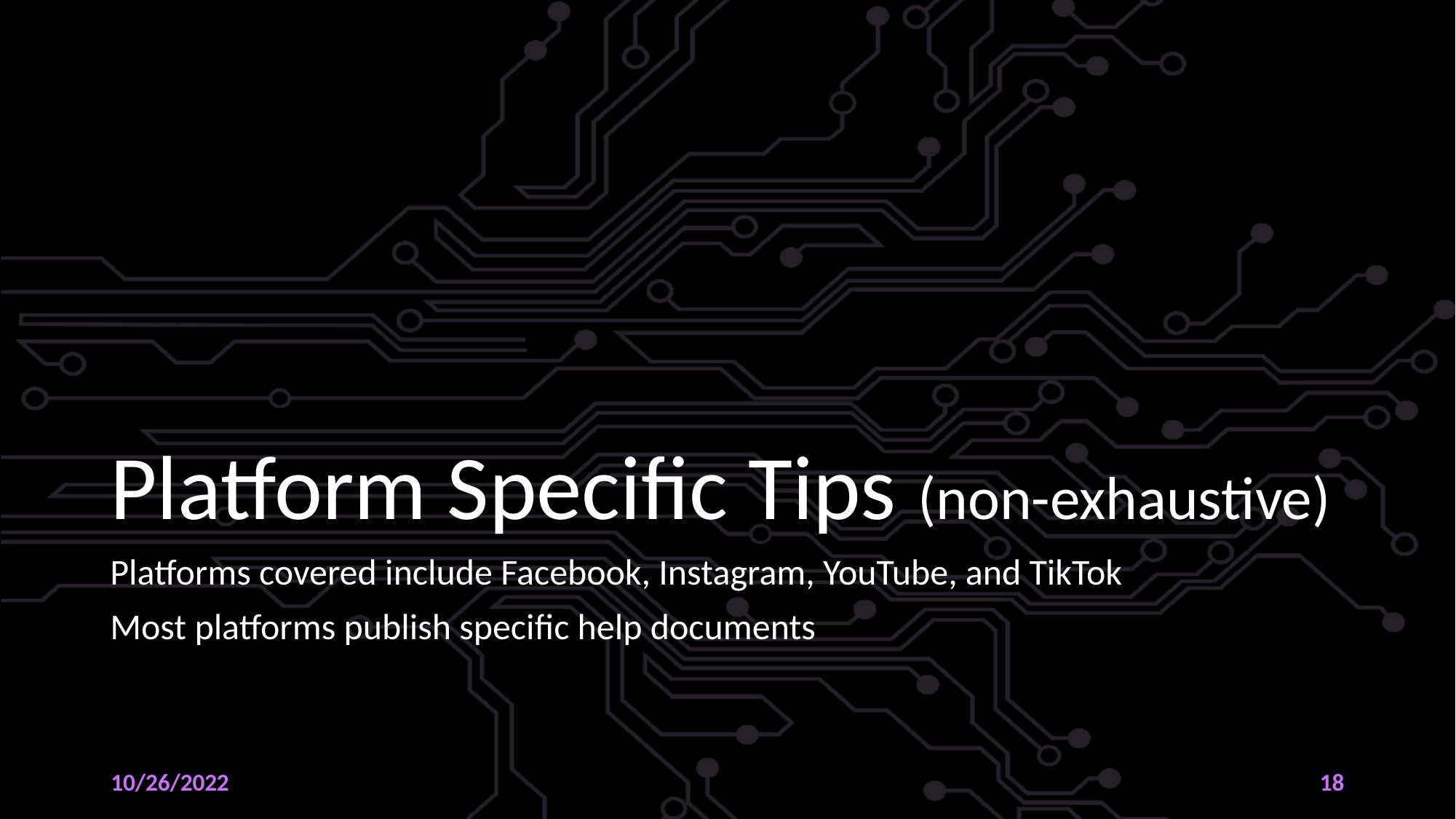

# Platform Specific Tips (non-exhaustive)
Platforms covered include Facebook, Instagram, YouTube, and TikTok
Most platforms publish specific help documents
10/26/2022
18